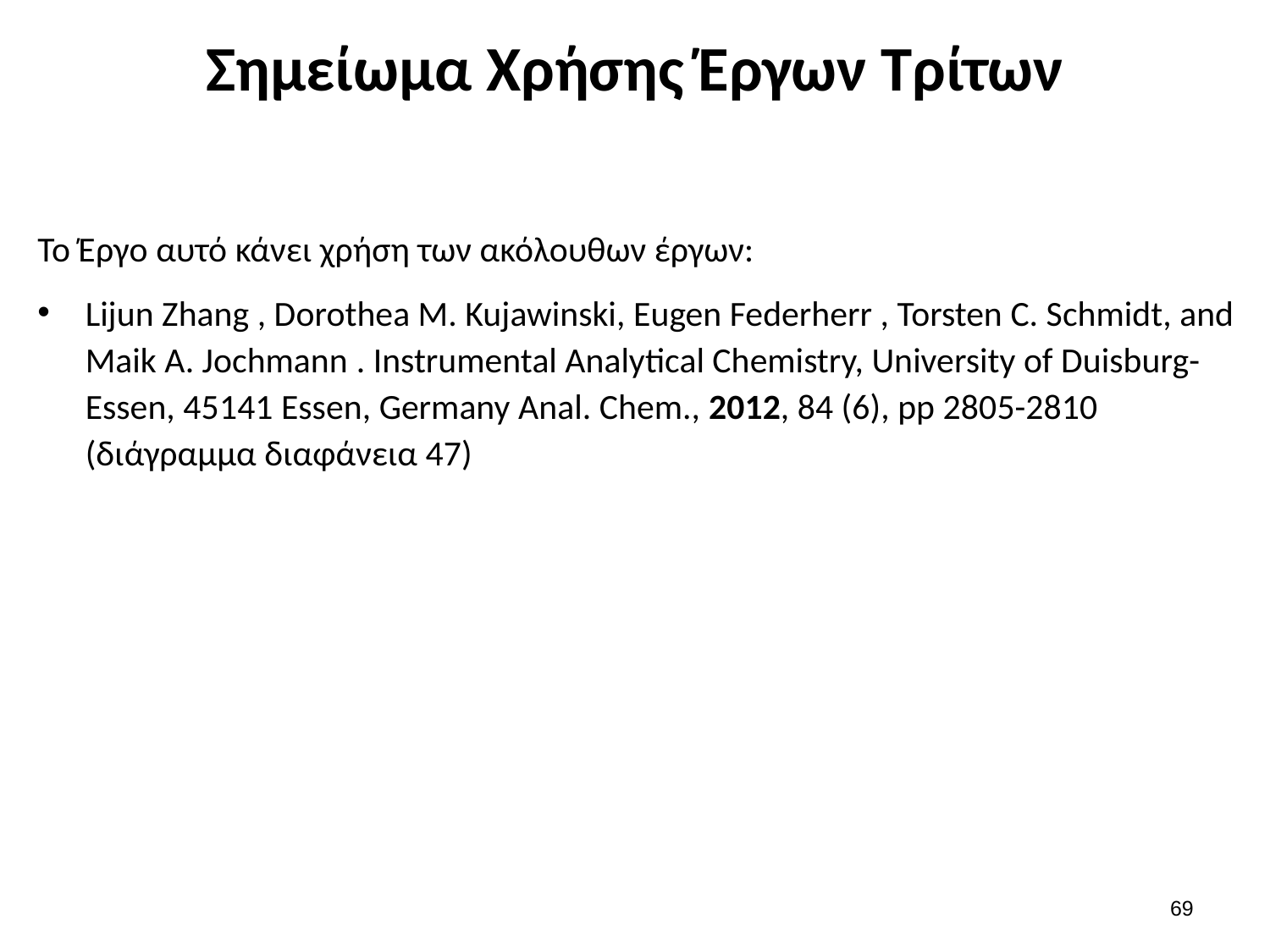

# Σημείωμα Χρήσης Έργων Τρίτων
Το Έργο αυτό κάνει χρήση των ακόλουθων έργων:
Lijun Zhang , Dorothea M. Kujawinski, Eugen Federherr , Torsten C. Schmidt, and Maik A. Jochmann . Instrumental Analytical Chemistry, University of Duisburg-Essen, 45141 Essen, Germany Anal. Chem., 2012, 84 (6), pp 2805-2810 (διάγραμμα διαφάνεια 47)
69